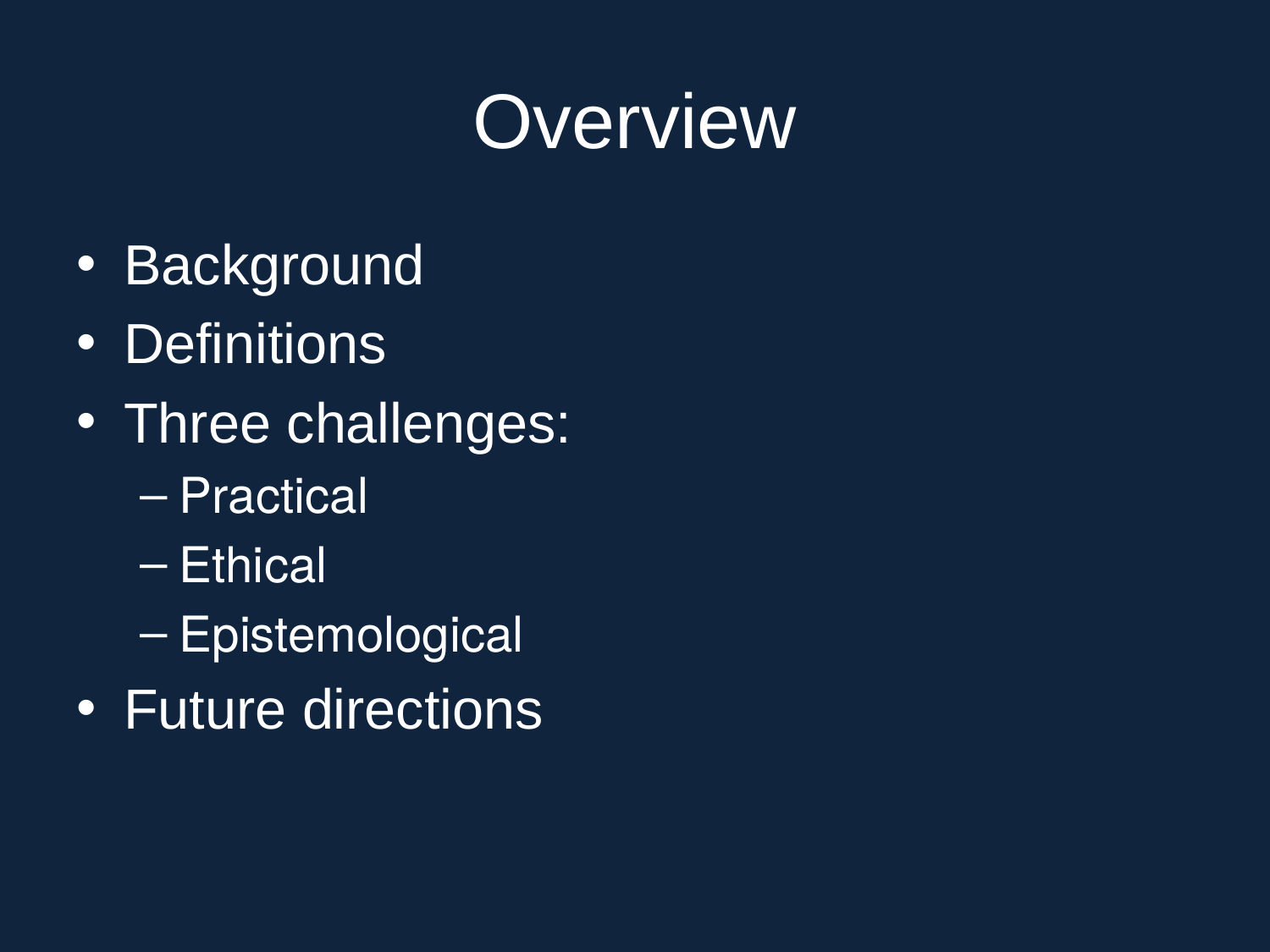

# Overview
Background
Definitions
Three challenges:
Practical
Ethical
Epistemological
Future directions